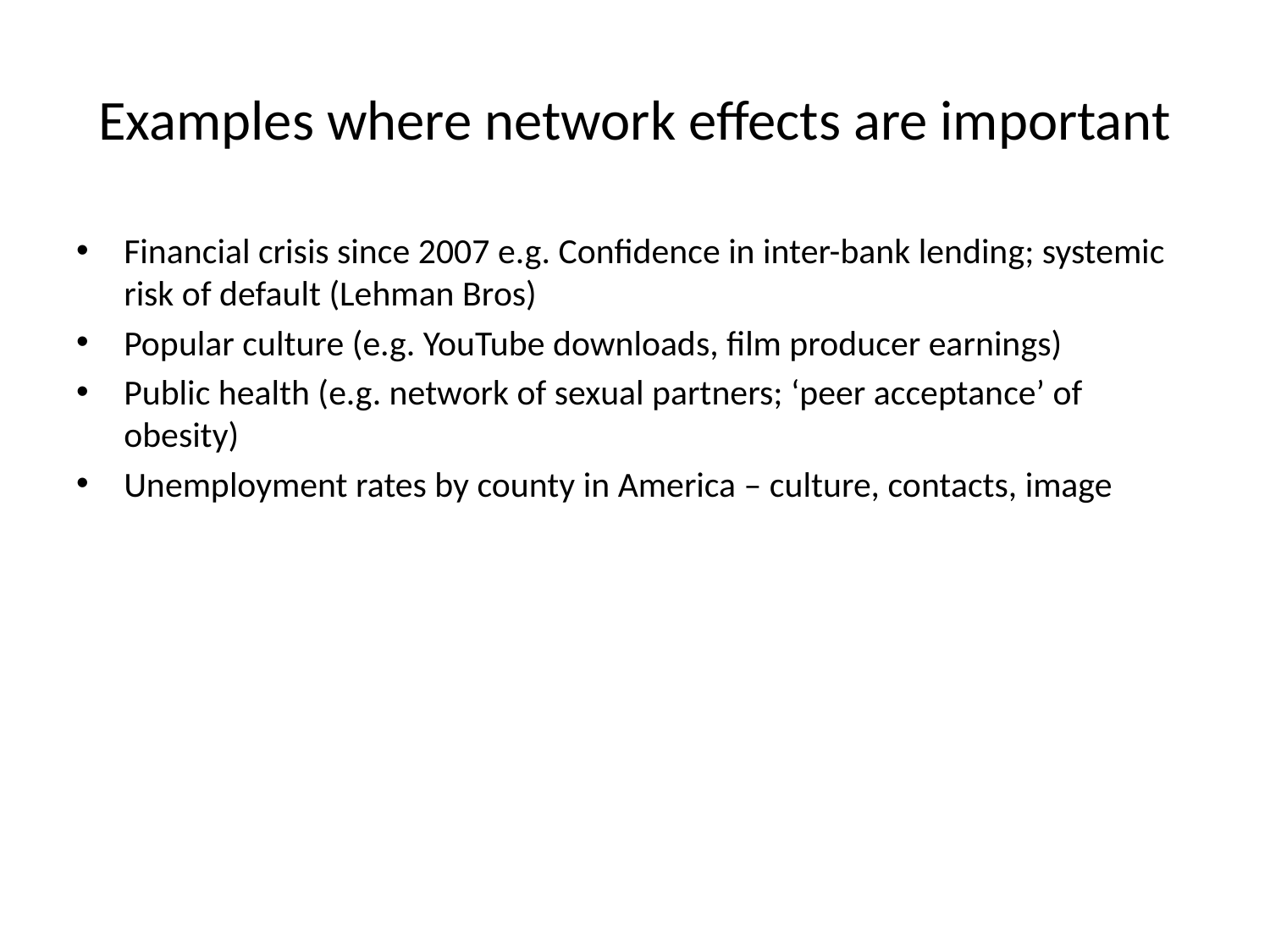

# Examples where network effects are important
Financial crisis since 2007 e.g. Confidence in inter-bank lending; systemic risk of default (Lehman Bros)
Popular culture (e.g. YouTube downloads, film producer earnings)
Public health (e.g. network of sexual partners; ‘peer acceptance’ of obesity)
Unemployment rates by county in America – culture, contacts, image